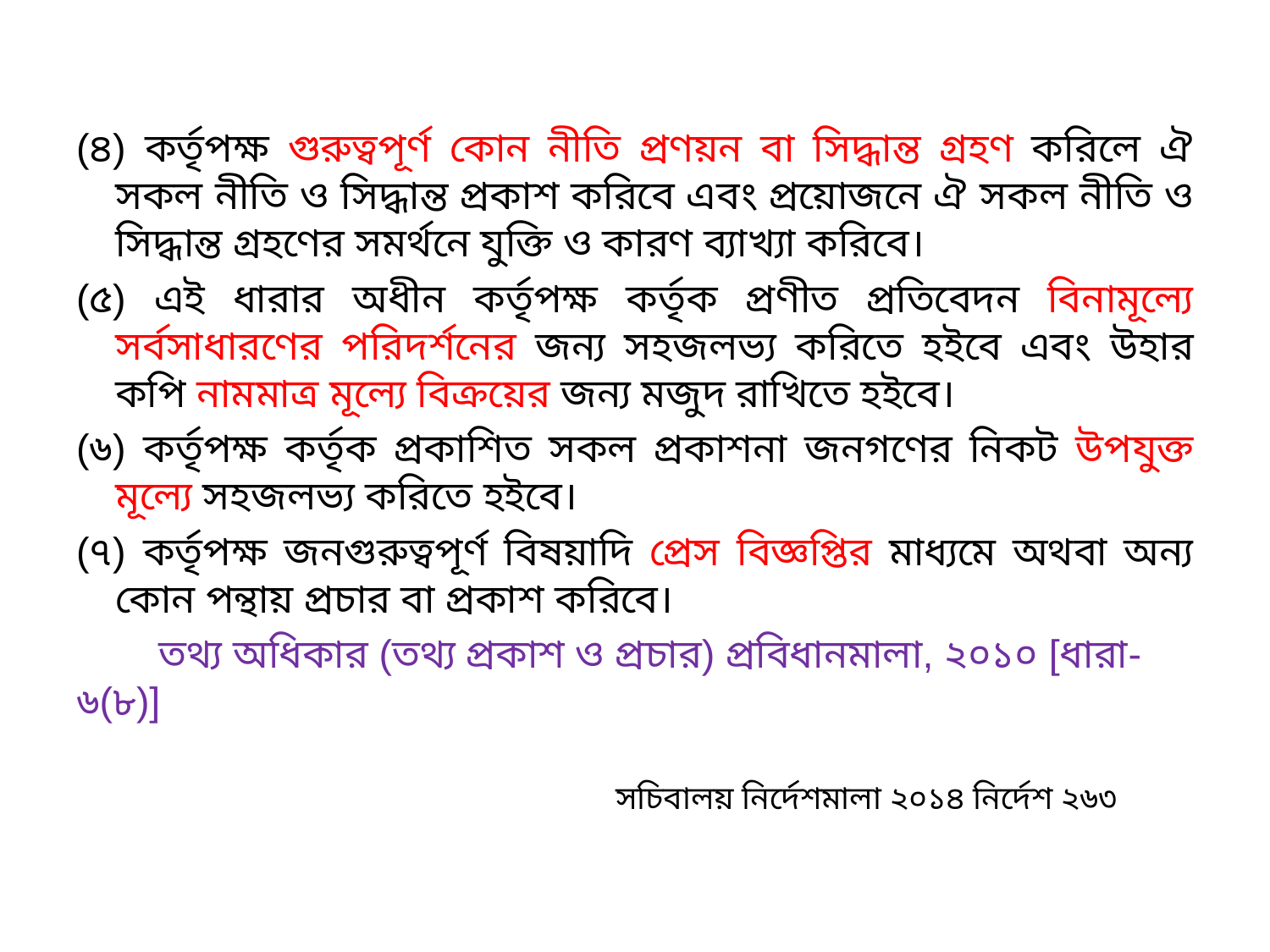

(৪) কর্তৃপক্ষ গুরুত্বপূর্ণ কোন নীতি প্রণয়ন বা সিদ্ধান্ত গ্রহণ করিলে ঐ সকল নীতি ও সিদ্ধান্ত প্রকাশ করিবে এবং প্রয়োজনে ঐ সকল নীতি ও সিদ্ধান্ত গ্রহণের সমর্থনে যুক্তি ও কারণ ব্যাখ্যা করিবে।
(৫) এই ধারার অধীন কর্তৃপক্ষ কর্তৃক প্রণীত প্রতিবেদন বিনামূল্যে সর্বসাধারণের পরিদর্শনের জন্য সহজলভ্য করিতে হইবে এবং উহার কপি নামমাত্র মূল্যে বিক্রয়ের জন্য মজুদ রাখিতে হইবে।
(৬) কর্তৃপক্ষ কর্তৃক প্রকাশিত সকল প্রকাশনা জনগণের নিকট উপযুক্ত মূল্যে সহজলভ্য করিতে হইবে।
(৭) কর্তৃপক্ষ জনগুরুত্বপূর্ণ বিষয়াদি প্রেস বিজ্ঞপ্তির মাধ্যমে অথবা অন্য কোন পন্থায় প্রচার বা প্রকাশ করিবে।
        তথ্য অধিকার (তথ্য প্রকাশ ও প্রচার) প্রবিধানমালা, ২০১০ [ধারা-৬(৮)]

সচিবালয় নির্দেশমালা ২০১৪ নির্দেশ ২৬৩